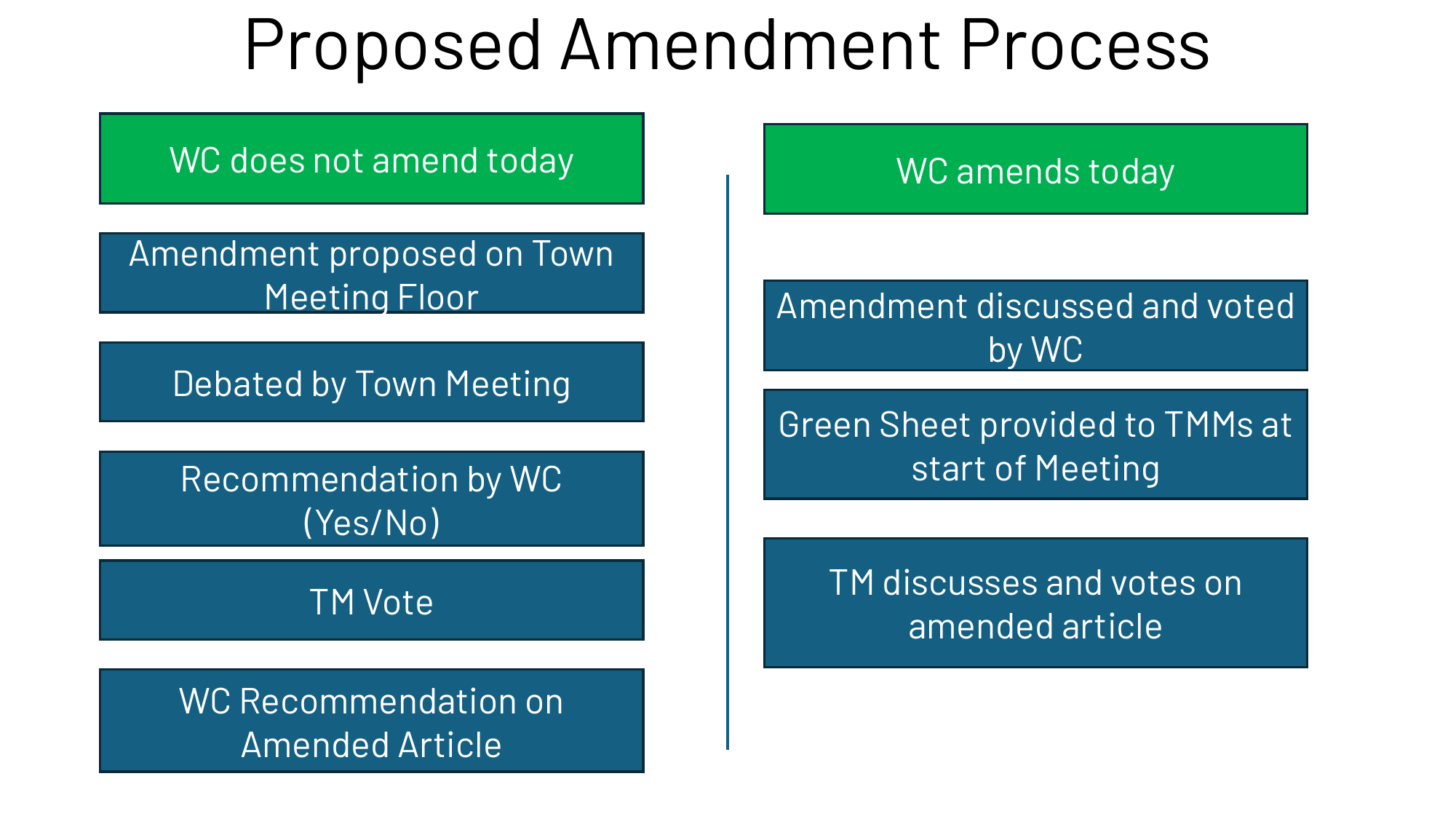

# Proposed Amendment Process
WC does not amend today
WC amends today
Amendment proposed on Town Meeting Floor
Amendment discussed and voted by WC
Debated by Town Meeting
Green Sheet provided to TMMs at start of Meeting
Recommendation by WC (Yes/No)
TM discusses and votes on amended article
TM Vote
WC Recommendation on Amended Article